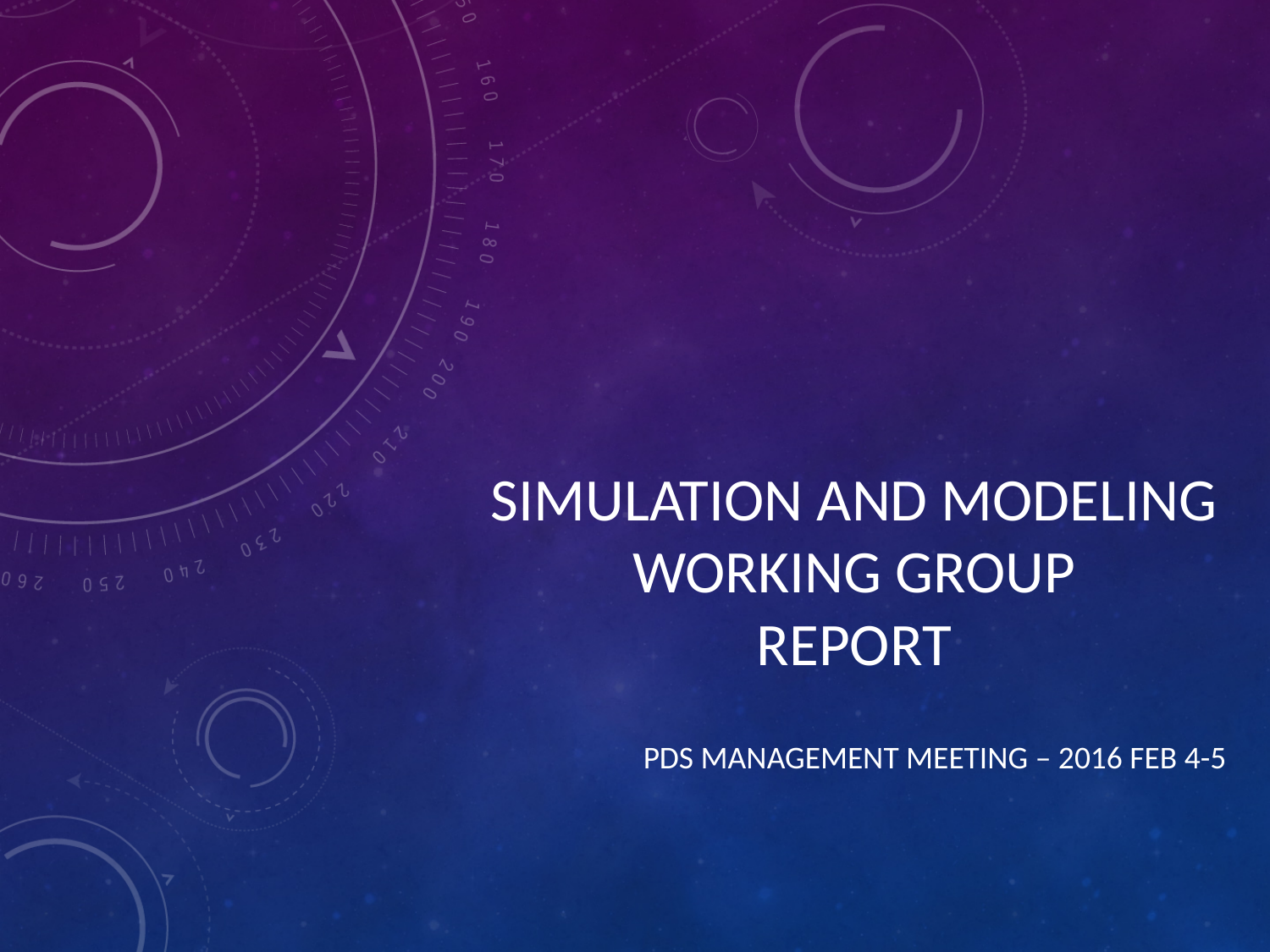

# Simulation and Modeling Working Group Report
PDS Management Meeting – 2016 Feb 4-5